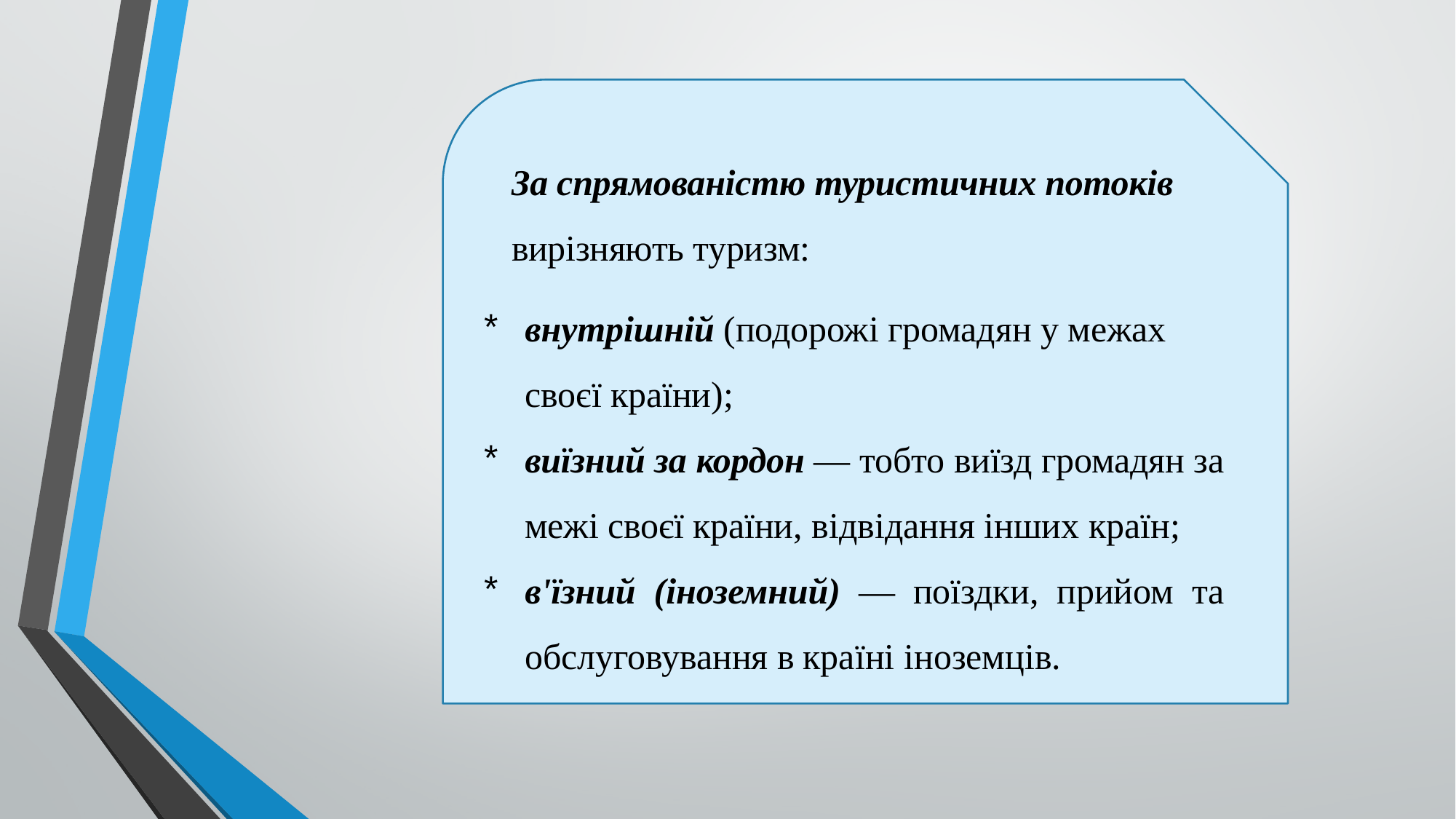

За спрямованістю туристичних потоків вирізняють туризм:
внутрішній (подорожі громадян у межах своєї країни);
виїзний за кордон — тобто виїзд громадян за межі своєї кра­їни, відвідання інших країн;
в'їзний (іноземний) — поїздки, прийом та обслуговування в країні іноземців.